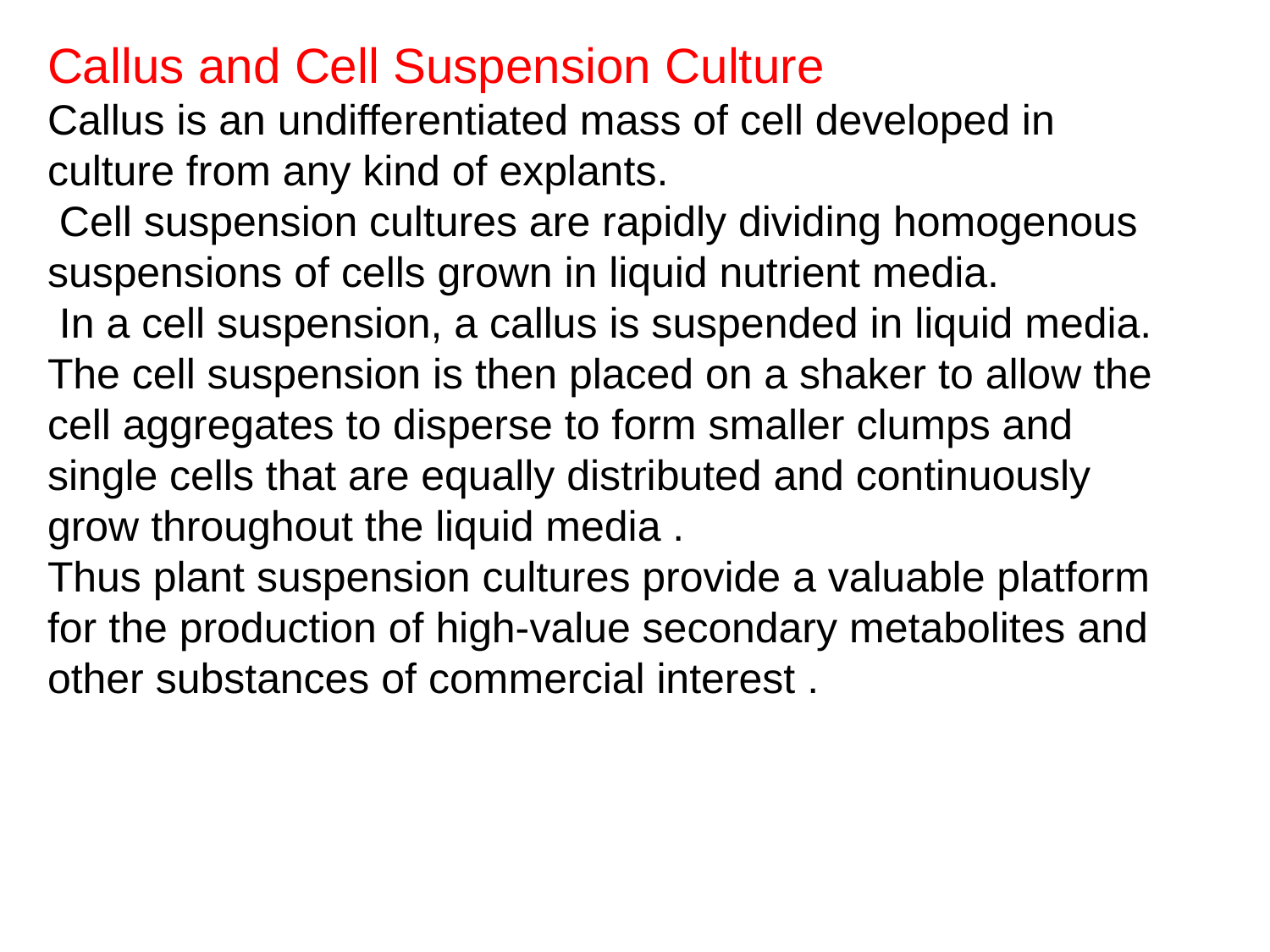

Callus and Cell Suspension Culture
Callus is an undifferentiated mass of cell developed in culture from any kind of explants.
 Cell suspension cultures are rapidly dividing homogenous suspensions of cells grown in liquid nutrient media.
 In a cell suspension, a callus is suspended in liquid media. The cell suspension is then placed on a shaker to allow the cell aggregates to disperse to form smaller clumps and single cells that are equally distributed and continuously grow throughout the liquid media .
Thus plant suspension cultures provide a valuable platform for the production of high-value secondary metabolites and other substances of commercial interest .